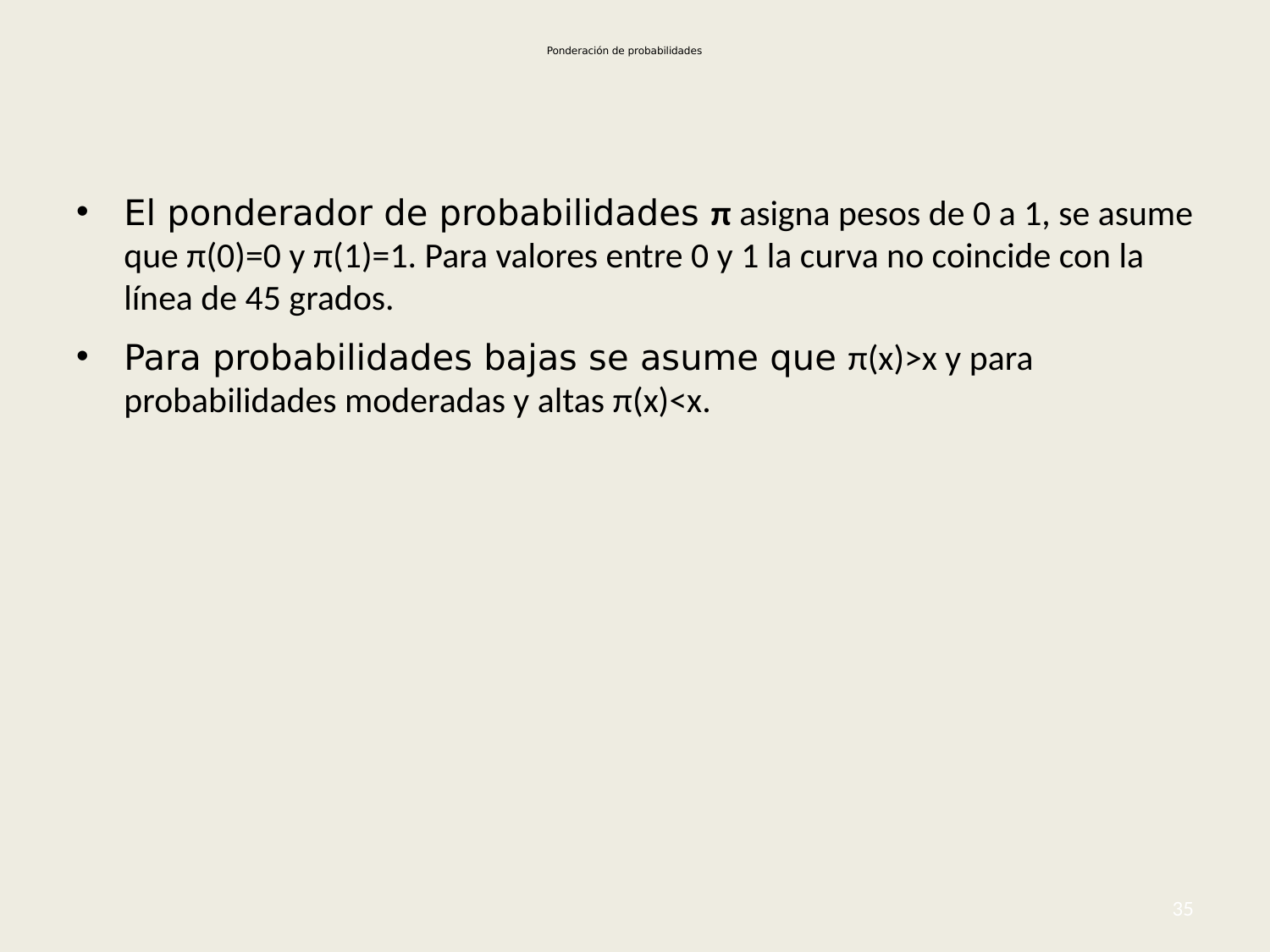

# Ponderación de probabilidades

El ponderador de probabilidades π asigna pesos de 0 a 1, se asume que π(0)=0 y π(1)=1. Para valores entre 0 y 1 la curva no coincide con la línea de 45 grados.
Para probabilidades bajas se asume que π(x)>x y para probabilidades moderadas y altas π(x)<x.

35